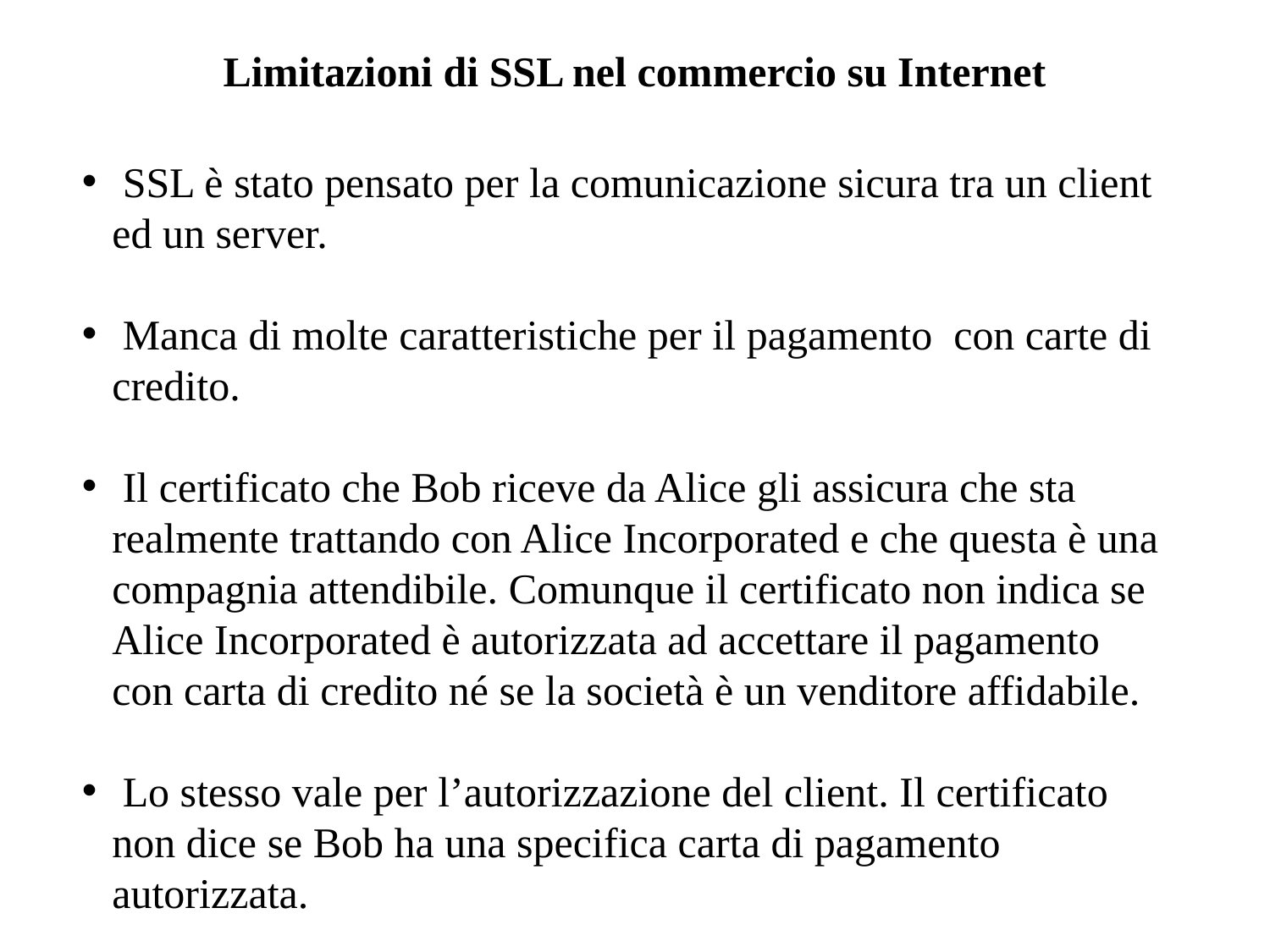

# Limitazioni di SSL nel commercio su Internet
 SSL è stato pensato per la comunicazione sicura tra un client ed un server.

 Manca di molte caratteristiche per il pagamento  con carte di credito.

 Il certificato che Bob riceve da Alice gli assicura che sta realmente trattando con Alice Incorporated e che questa è una compagnia attendibile. Comunque il certificato non indica se Alice Incorporated è autorizzata ad accettare il pagamento con carta di credito né se la società è un venditore affidabile.

 Lo stesso vale per l’autorizzazione del client. Il certificato non dice se Bob ha una specifica carta di pagamento autorizzata.